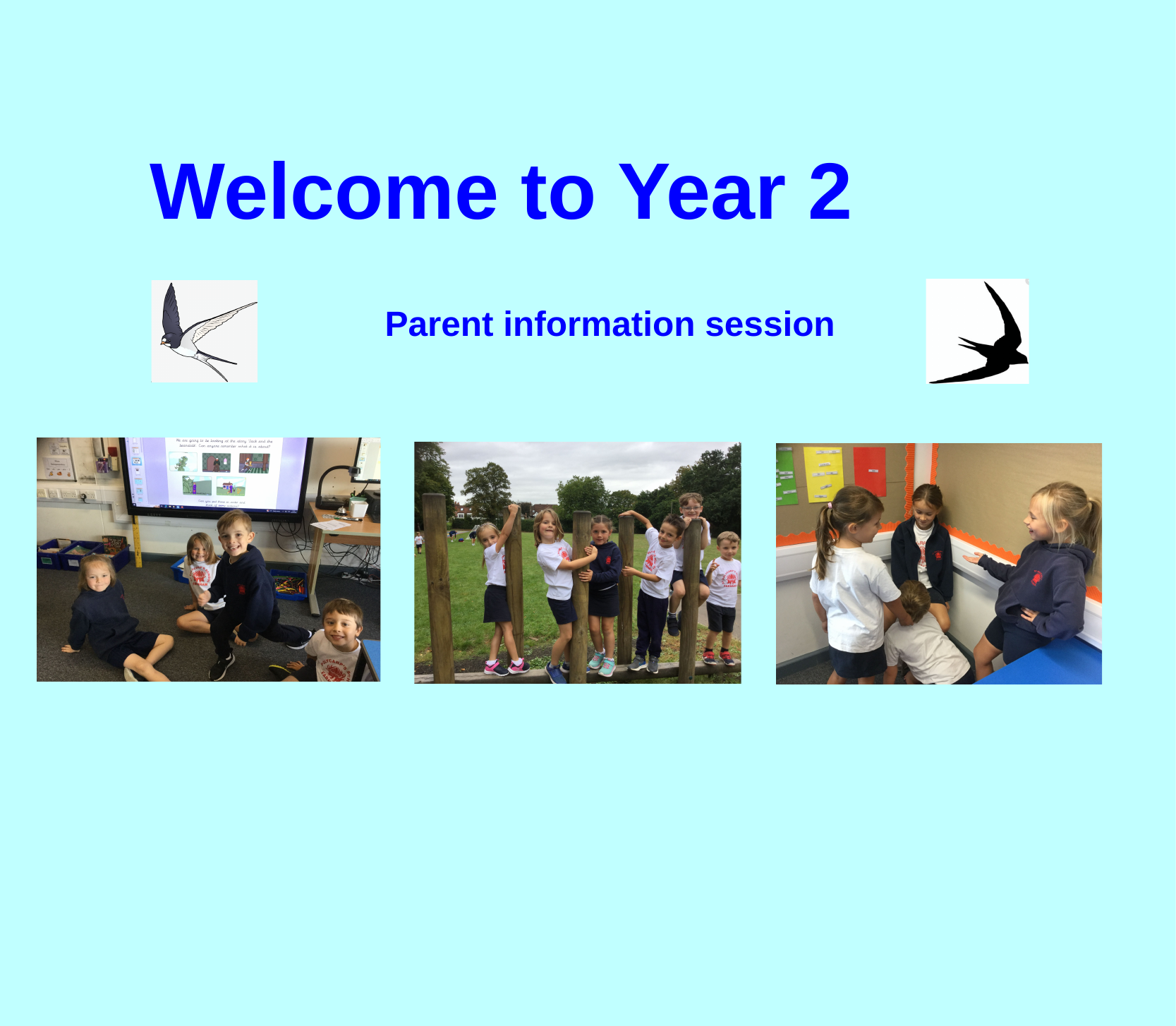

Welcome to Year 2
Parent information session